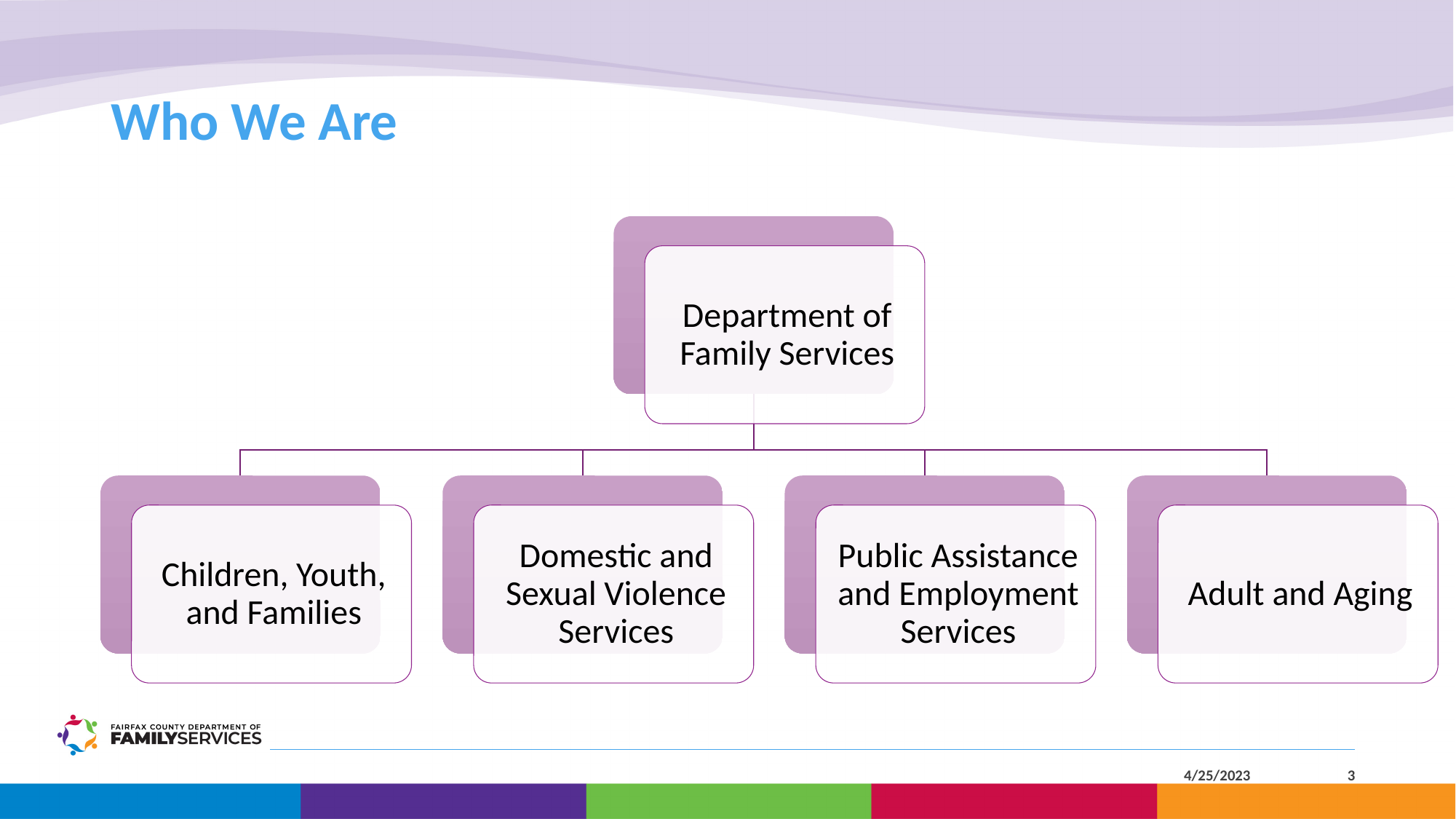

# Who We Are
Department of Family Services
Children, Youth, and Families
Domestic and Sexual Violence Services
Public Assistance and Employment Services
Adult and Aging
4/25/2023
3